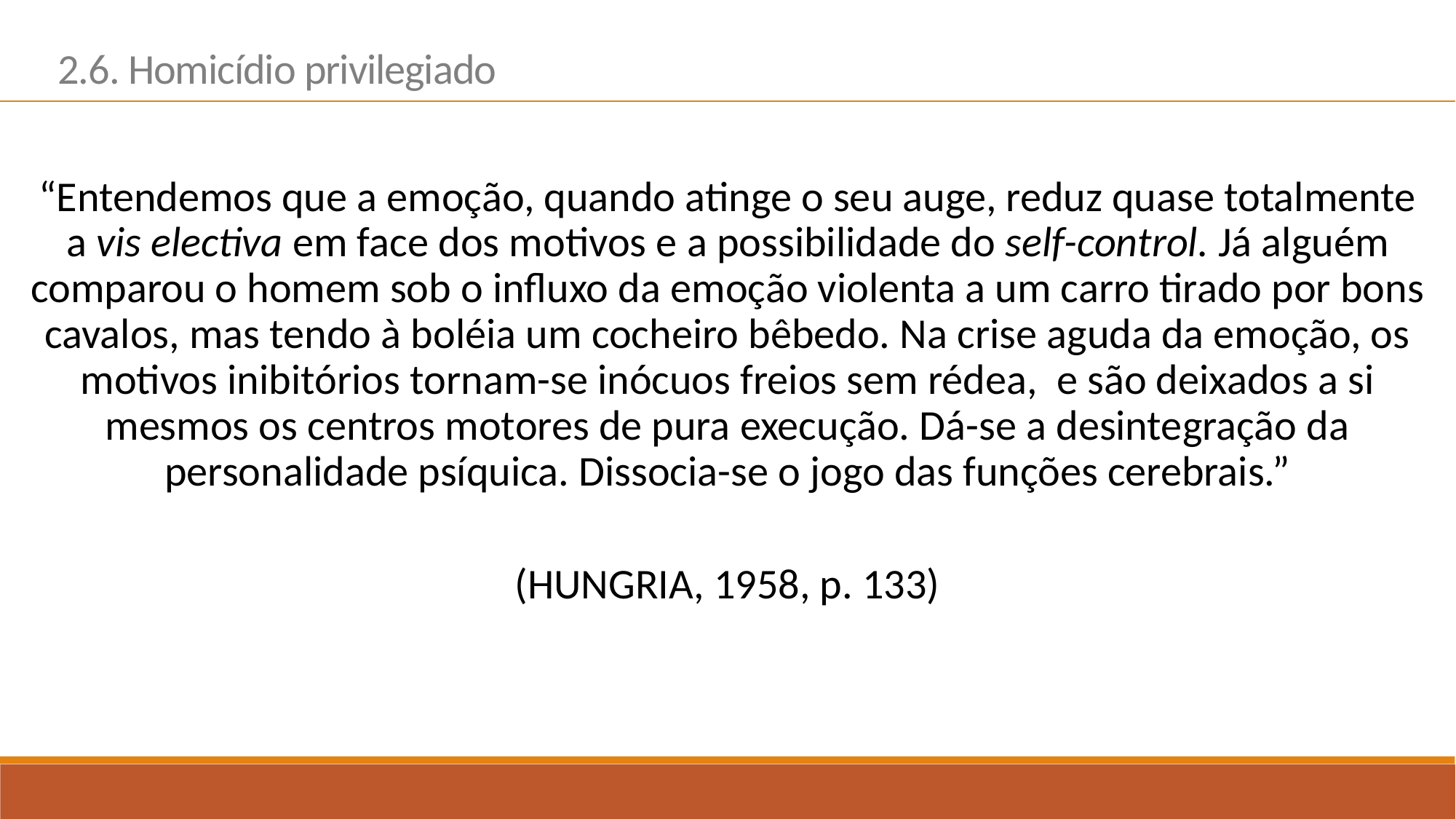

2.6. Homicídio privilegiado

“Entendemos que a emoção, quando atinge o seu auge, reduz quase totalmente a vis electiva em face dos motivos e a possibilidade do self-control. Já alguém comparou o homem sob o influxo da emoção violenta a um carro tirado por bons cavalos, mas tendo à boléia um cocheiro bêbedo. Na crise aguda da emoção, os motivos inibitórios tornam-se inócuos freios sem rédea,  e são deixados a si mesmos os centros motores de pura execução. Dá-se a desintegração da personalidade psíquica. Dissocia-se o jogo das funções cerebrais.”
(HUNGRIA, 1958, p. 133)